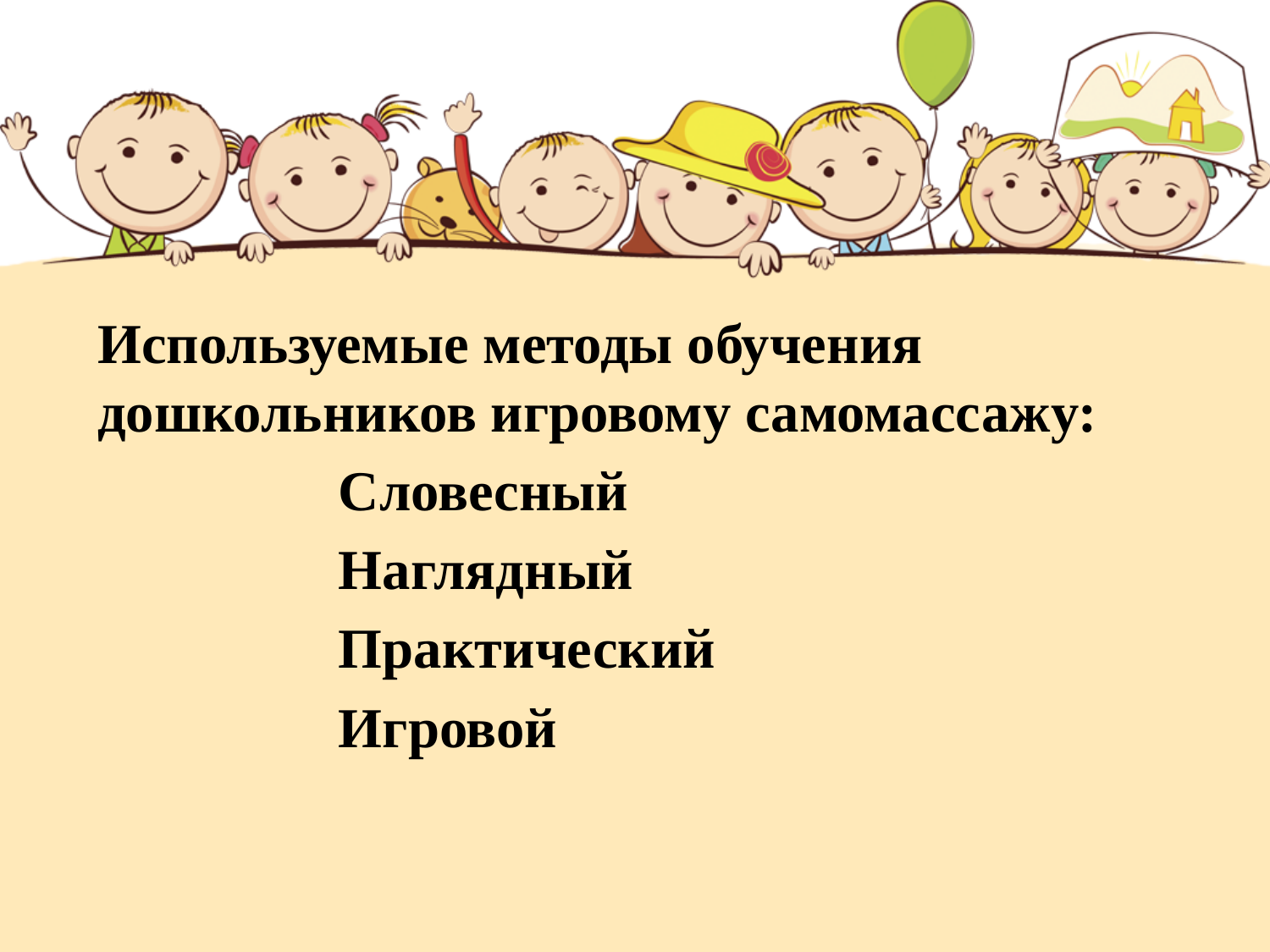

#

Используемые методы обучения   дошкольников игровому самомассажу:
                 Словесный
                 Наглядный
                 Практический
                 Игровой